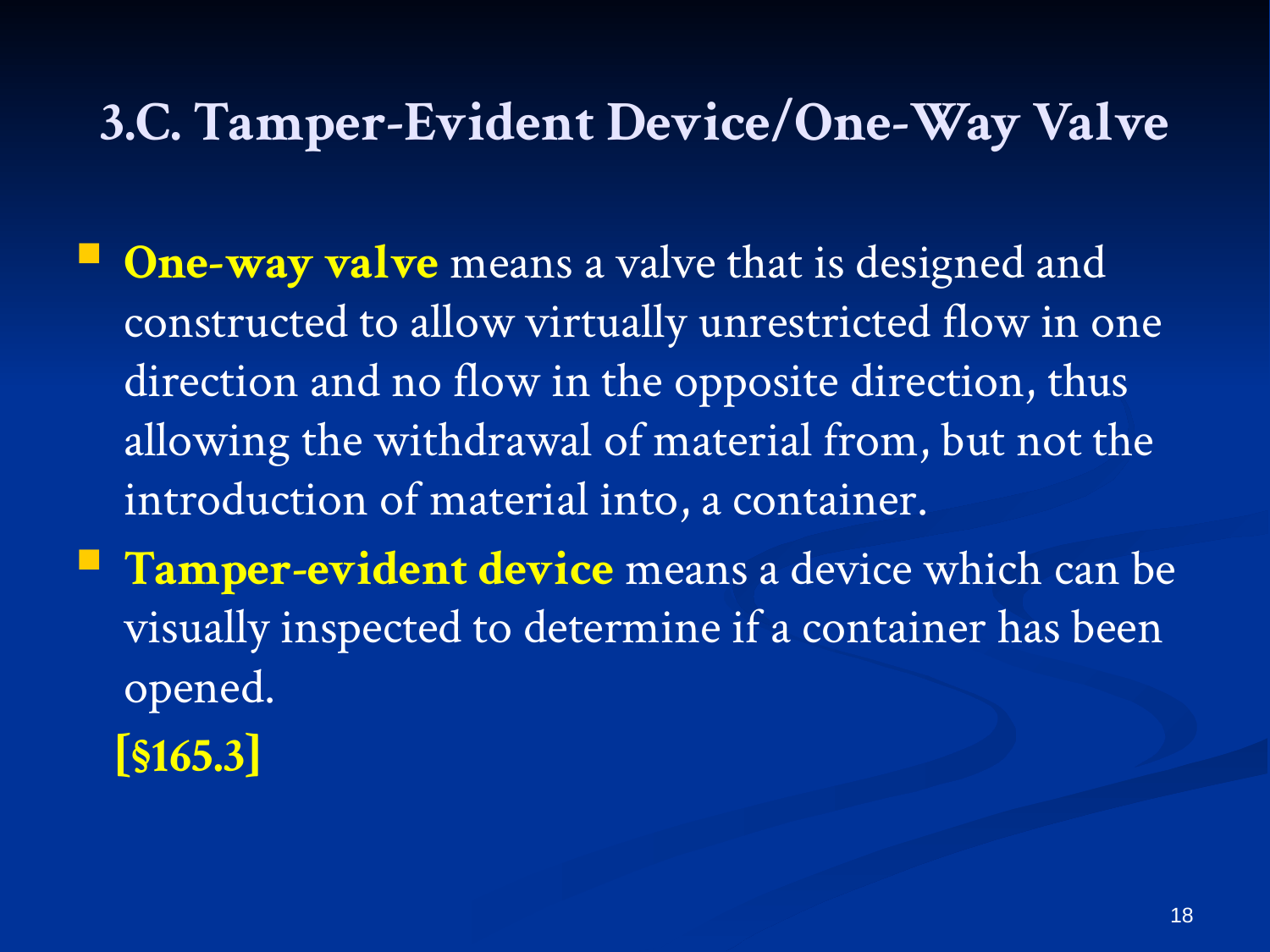

# 3.C. Tamper-Evident Device/One-Way Valve
One-way valve means a valve that is designed and constructed to allow virtually unrestricted flow in one direction and no flow in the opposite direction, thus allowing the withdrawal of material from, but not the introduction of material into, a container.
Tamper-evident device means a device which can be visually inspected to determine if a container has been opened.
    [§165.3]
18